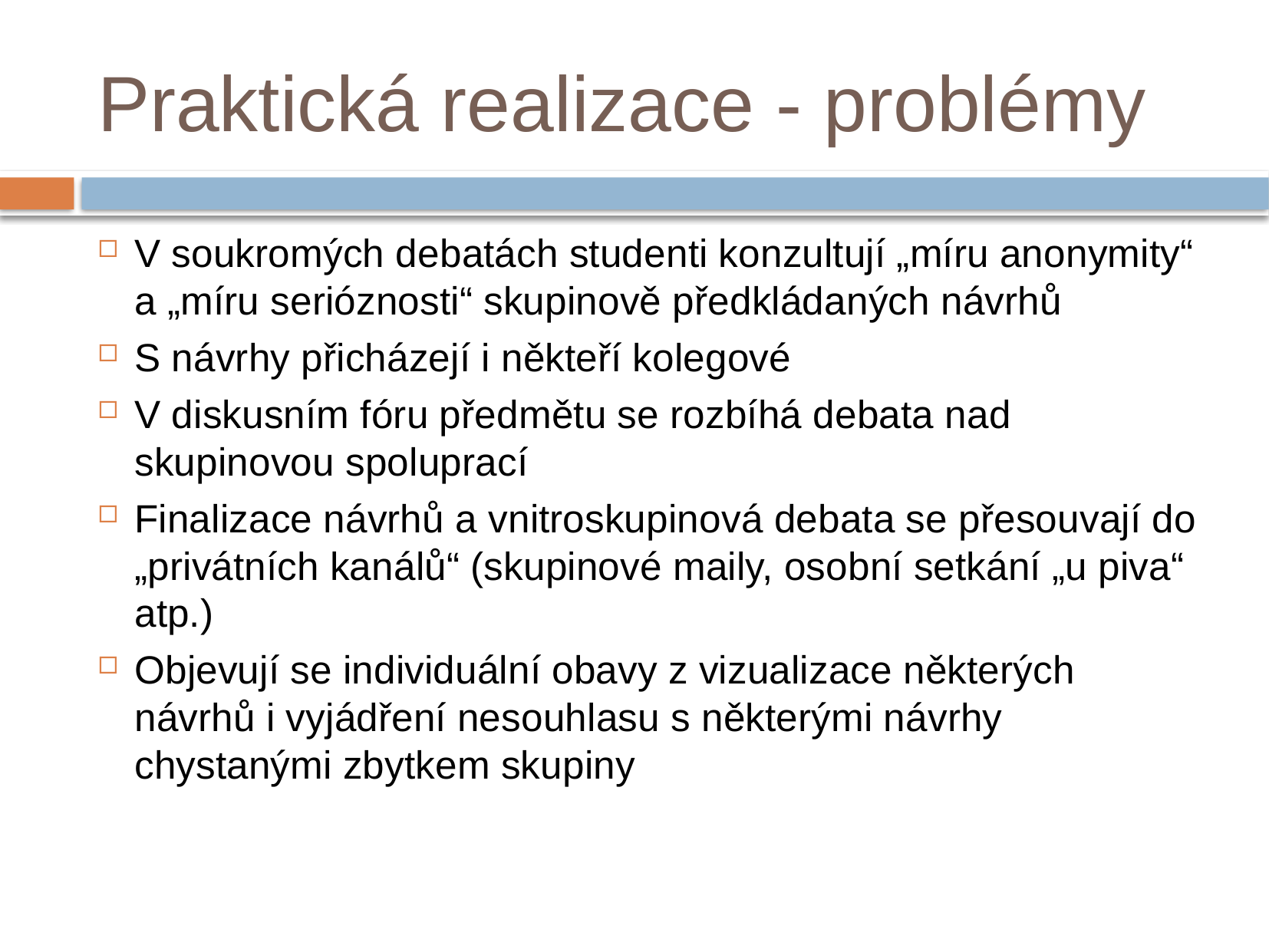

# Praktická realizace - problémy
V soukromých debatách studenti konzultují „míru anonymity“ a „míru serióznosti“ skupinově předkládaných návrhů
S návrhy přicházejí i někteří kolegové
V diskusním fóru předmětu se rozbíhá debata nad skupinovou spoluprací
Finalizace návrhů a vnitroskupinová debata se přesouvají do „privátních kanálů“ (skupinové maily, osobní setkání „u piva“ atp.)
Objevují se individuální obavy z vizualizace některých návrhů i vyjádření nesouhlasu s některými návrhy chystanými zbytkem skupiny